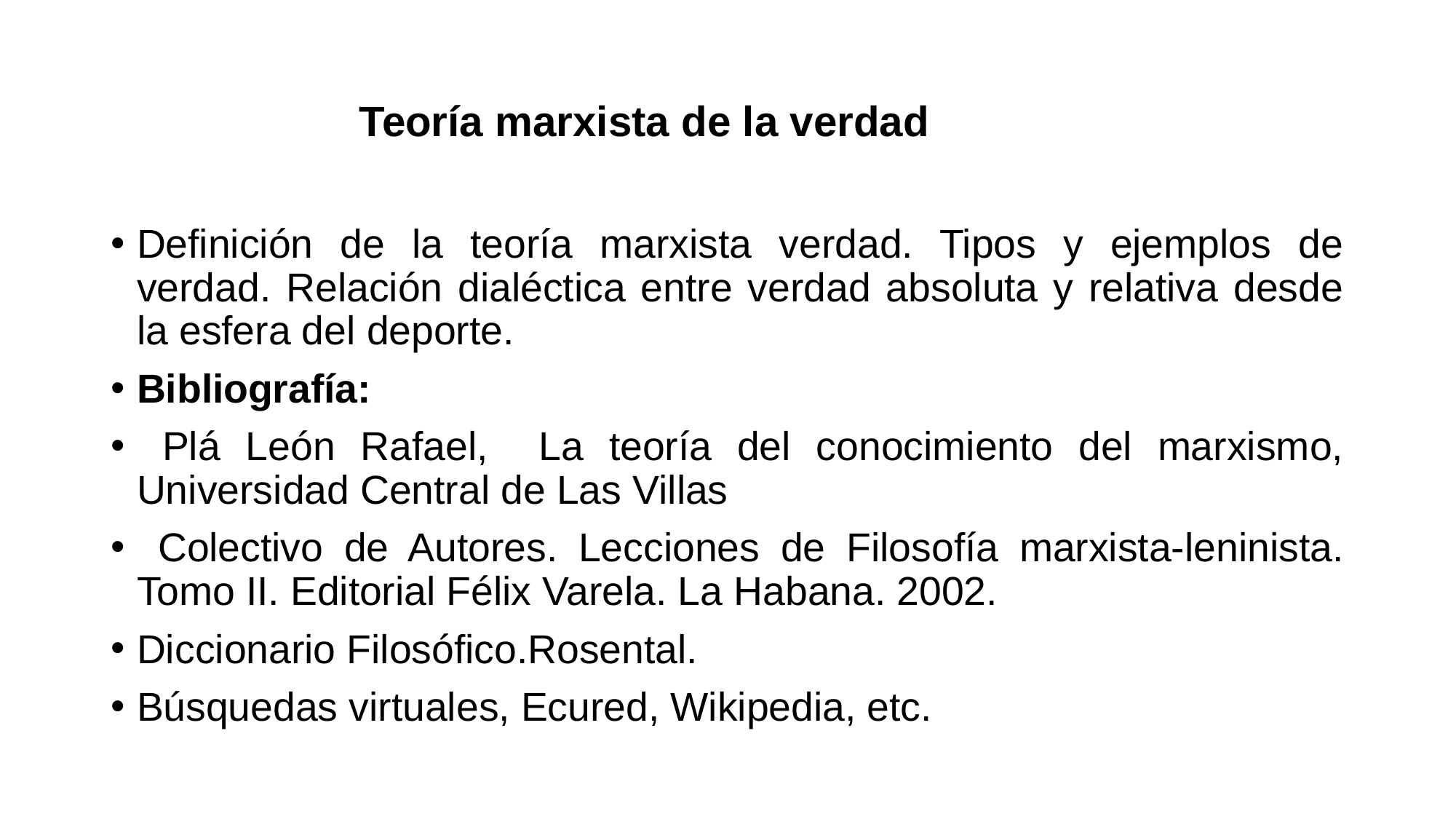

# Teoría marxista de la verdad
Definición de la teoría marxista verdad. Tipos y ejemplos de verdad. Relación dialéctica entre verdad absoluta y relativa desde la esfera del deporte.
Bibliografía:
 Plá León Rafael,  La teoría del conocimiento del marxismo, Universidad Central de Las Villas
 Colectivo de Autores. Lecciones de Filosofía marxista-leninista. Tomo II. Editorial Félix Varela. La Habana. 2002.
Diccionario Filosófico.Rosental.
Búsquedas virtuales, Ecured, Wikipedia, etc.